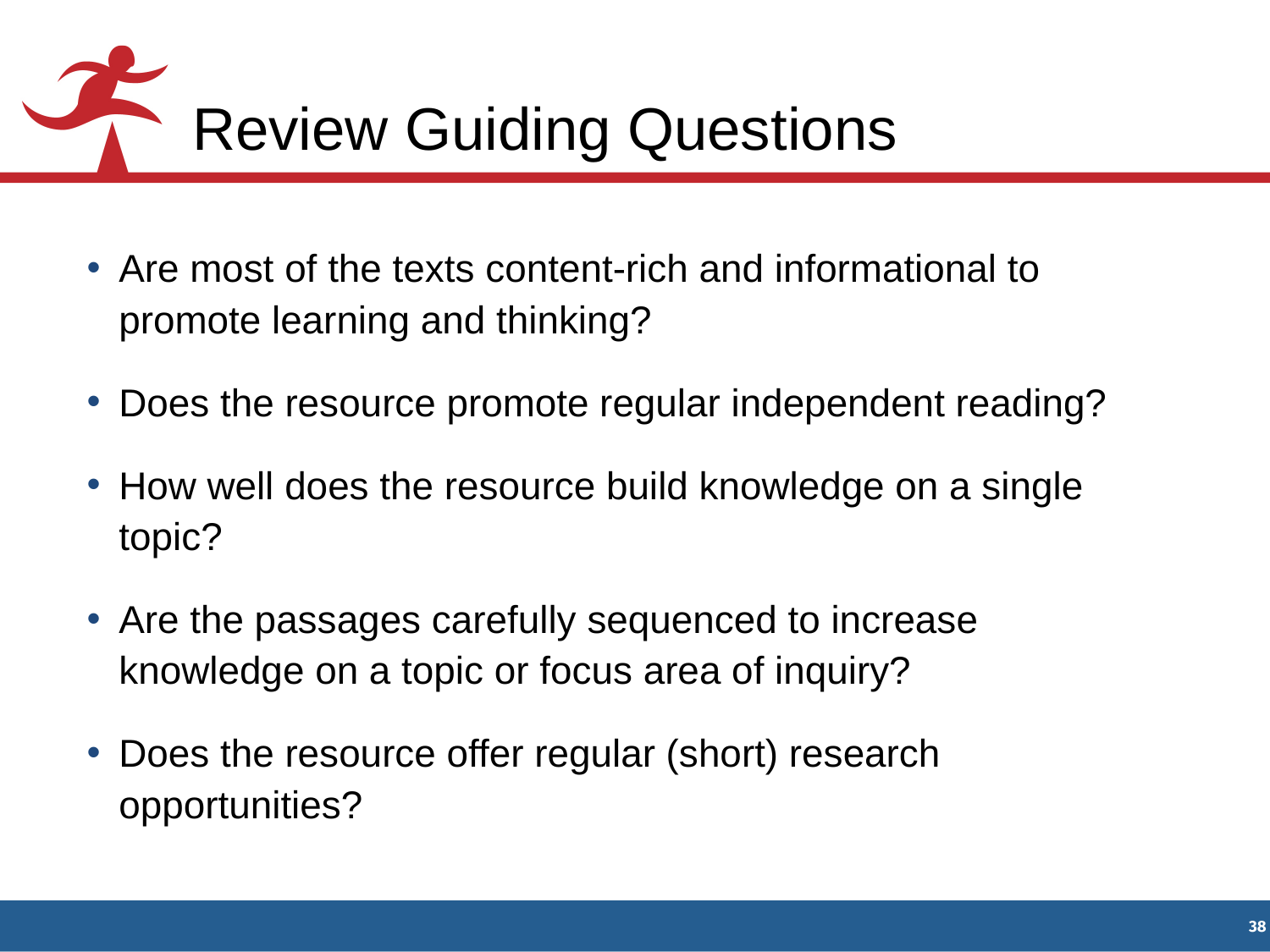

# Review Guiding Questions
Are most of the texts content-rich and informational to promote learning and thinking?
Does the resource promote regular independent reading?
How well does the resource build knowledge on a single topic?
Are the passages carefully sequenced to increase knowledge on a topic or focus area of inquiry?
Does the resource offer regular (short) research opportunities?